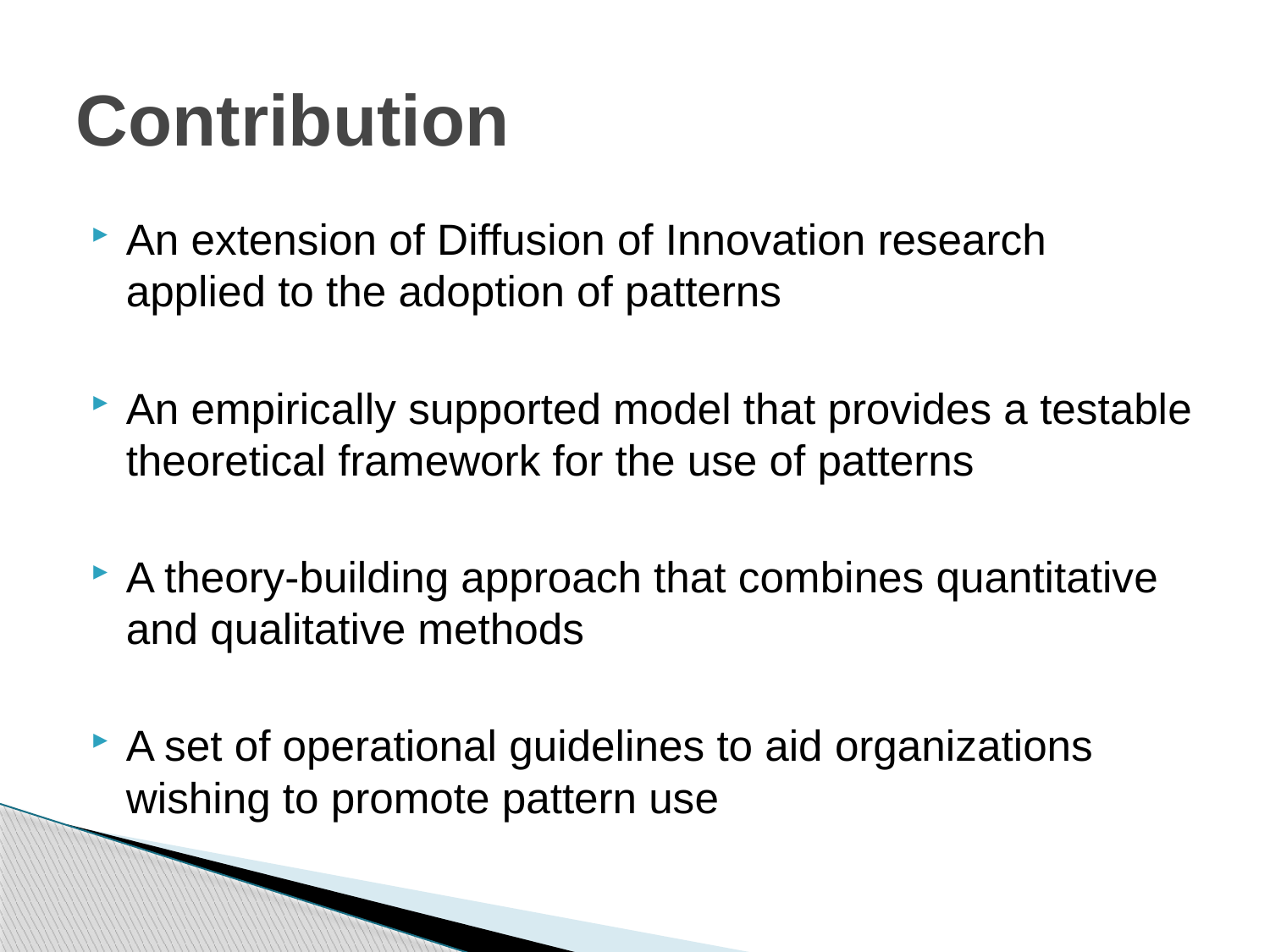

# Contribution
An extension of Diffusion of Innovation research applied to the adoption of patterns

An empirically supported model that provides a testable theoretical framework for the use of patterns

A theory-building approach that combines quantitative and qualitative methods

A set of operational guidelines to aid organizations wishing to promote pattern use